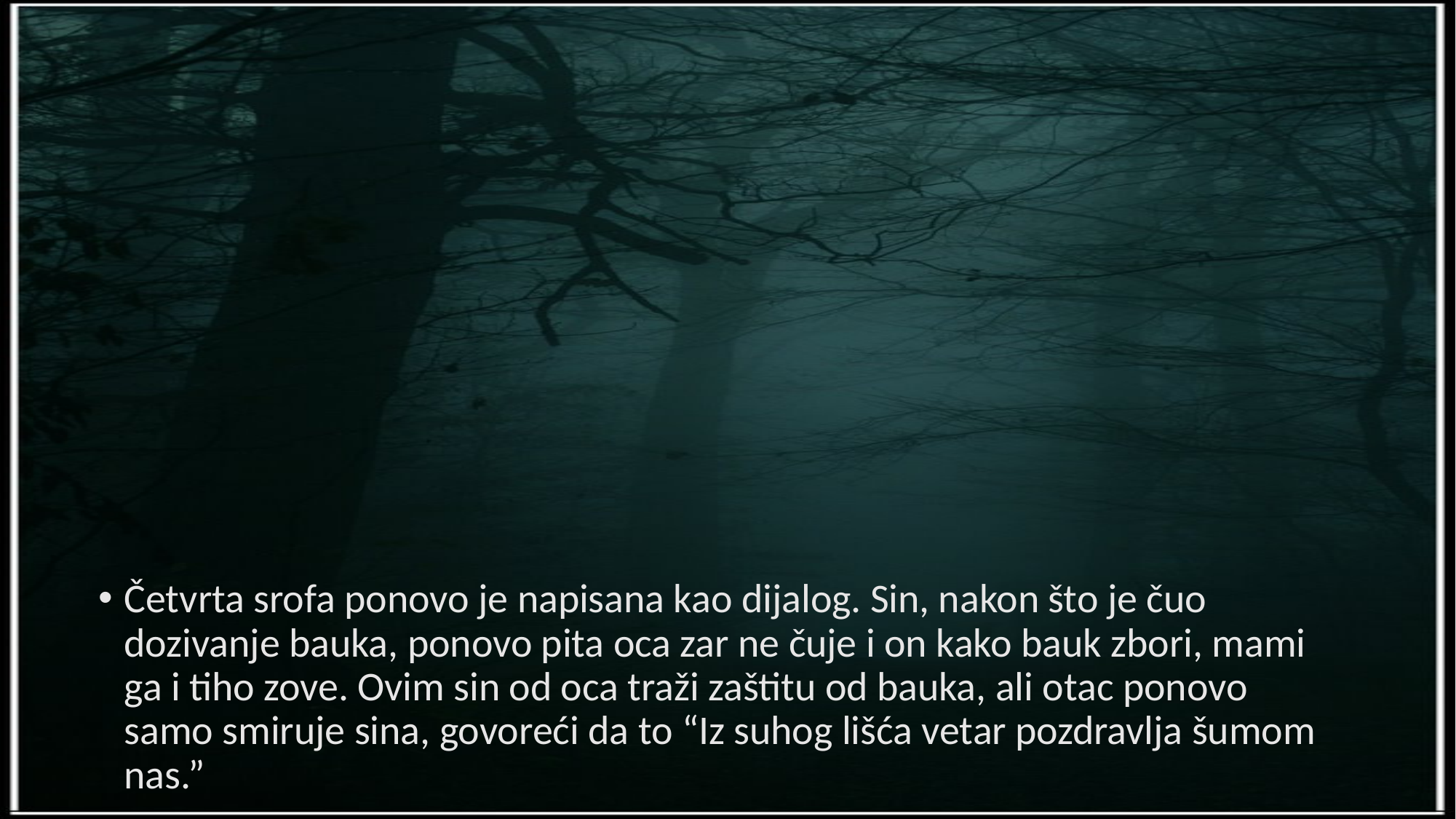

Četvrta srofa ponovo je napisana kao dijalog. Sin, nakon što je čuo dozivanje bauka, ponovo pita oca zar ne čuje i on kako bauk zbori, mami ga i tiho zove. Ovim sin od oca traži zaštitu od bauka, ali otac ponovo samo smiruje sina, govoreći da to “Iz suhog lišća vetar pozdravlja šumom nas.”